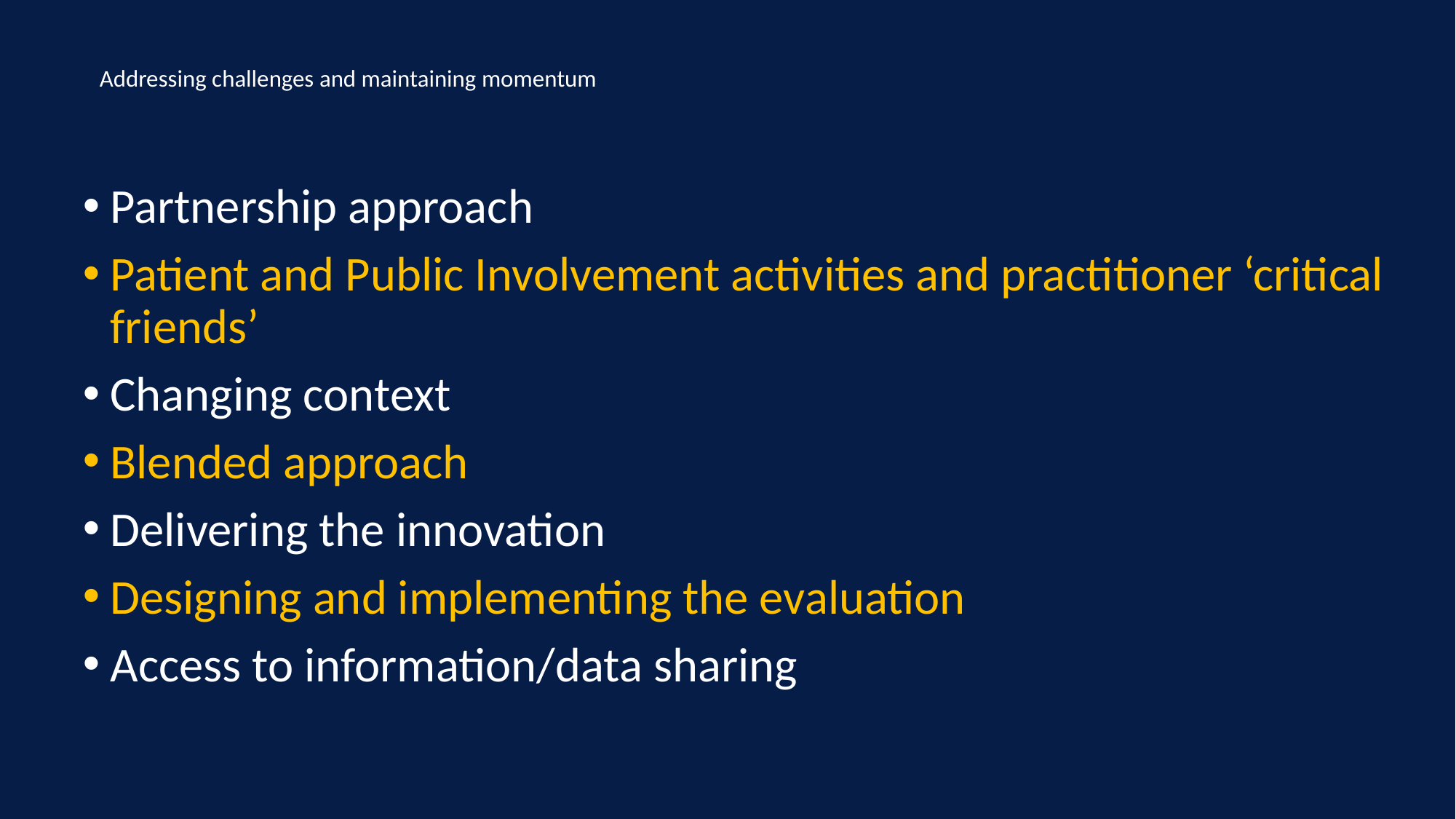

# Addressing challenges and maintaining momentum
Partnership approach
Patient and Public Involvement activities and practitioner ‘critical friends’
Changing context
Blended approach
Delivering the innovation
Designing and implementing the evaluation
Access to information/data sharing